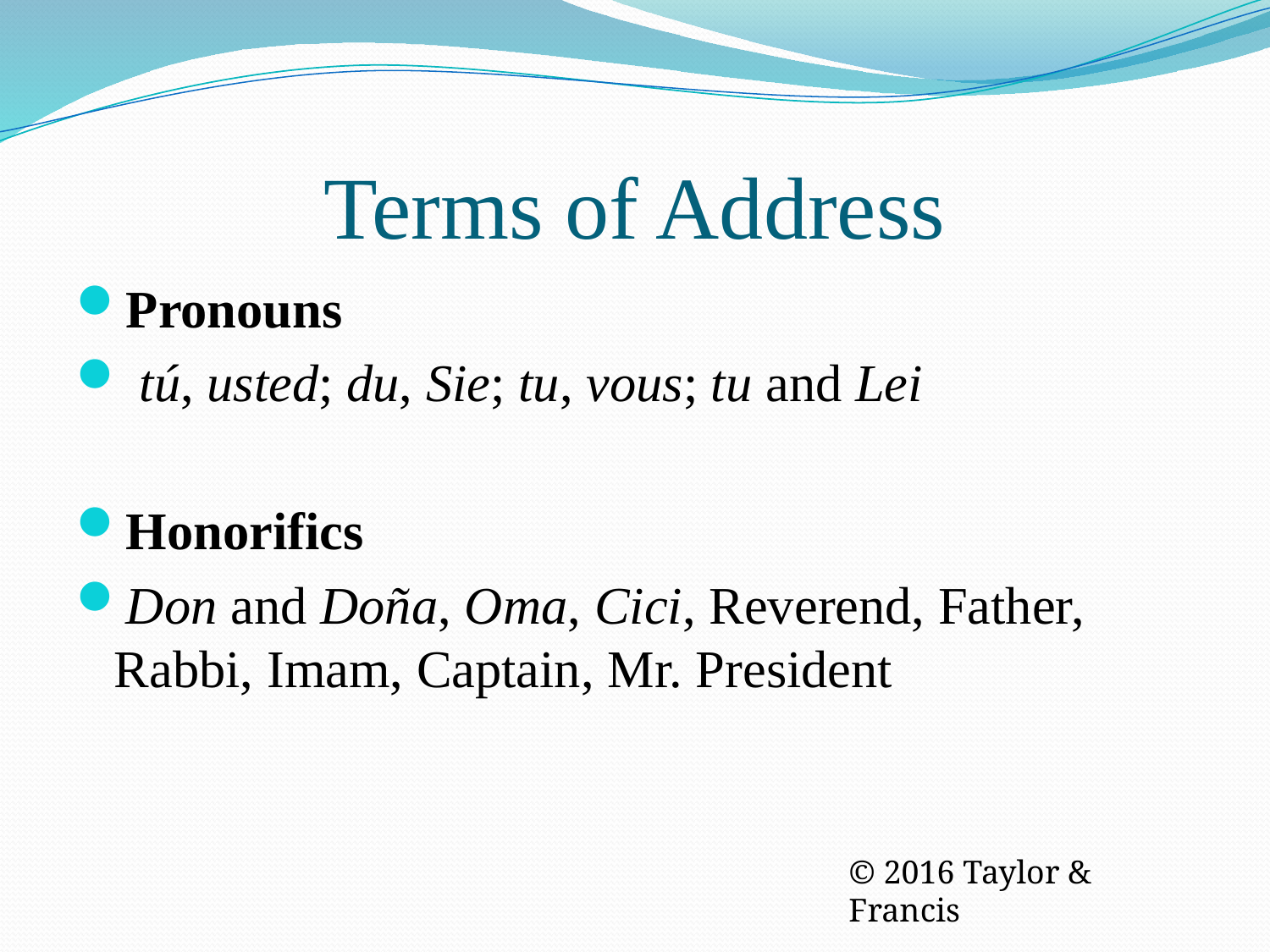

# Terms of Address
Pronouns
 tú, usted; du, Sie; tu, vous; tu and Lei

Honorifics
Don and Doña, Oma, Cici, Reverend, Father, Rabbi, Imam, Captain, Mr. President